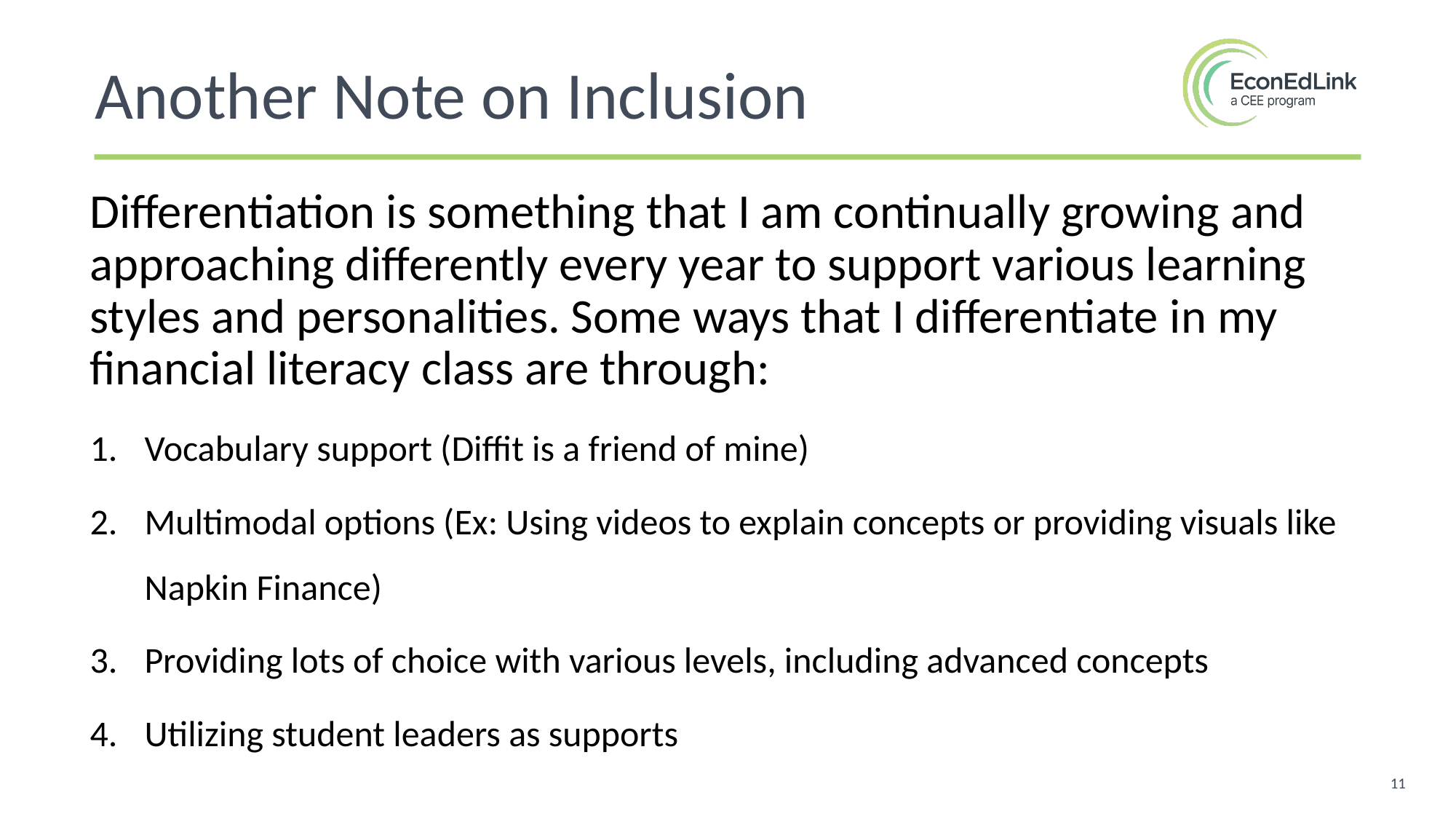

Another Note on Inclusion
Differentiation is something that I am continually growing and approaching differently every year to support various learning styles and personalities. Some ways that I differentiate in my financial literacy class are through:
Vocabulary support (Diffit is a friend of mine)
Multimodal options (Ex: Using videos to explain concepts or providing visuals like Napkin Finance)
Providing lots of choice with various levels, including advanced concepts
Utilizing student leaders as supports

11